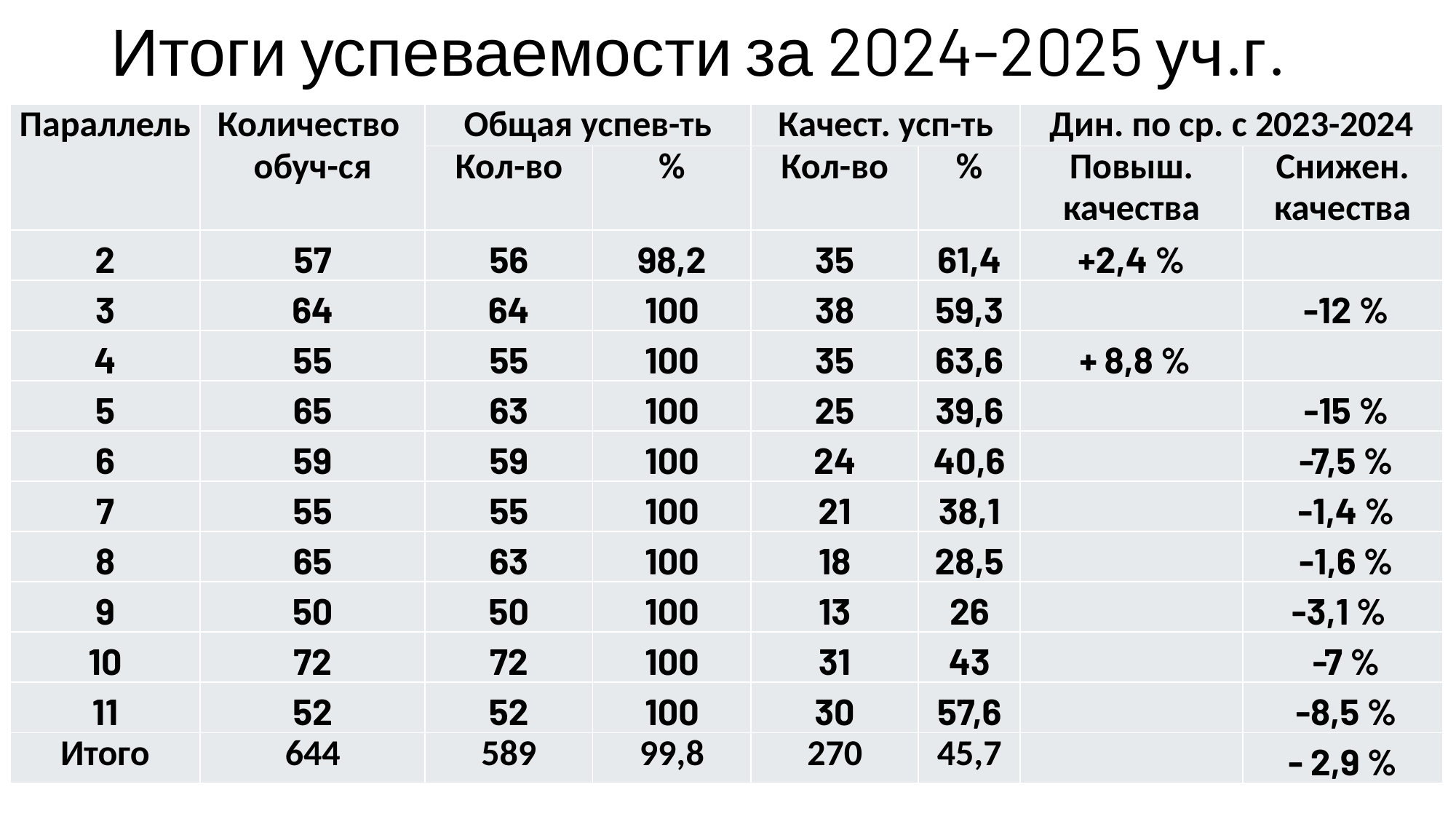

# Итоги успеваемости за 2024-2025 уч.г.
| Параллель | Количество обуч-ся | Общая успев-ть |  | Качест. усп-ть |  | Дин. по ср. с 2023-2024 |  |
| --- | --- | --- | --- | --- | --- | --- | --- |
|  |  | Кол-во | % | Кол-во | % | Повыш. качества | Снижен. качества |
| 2 | 57 | 56 | 98,2 | 35 | 61,4 | +2,4 % |  |
| 3 | 64 | 64 | 100 | 38 | 59,3 |  | -12 % |
| 4 | 55 | 55 | 100 | 35 | 63,6 | + 8,8 % |  |
| 5 | 65 | 63 | 100 | 25 | 39,6 |  | -15 % |
| 6 | 59 | 59 | 100 | 24 | 40,6 |  | -7,5 % |
| 7 | 55 | 55 | 100 | 21 | 38,1 |  | -1,4 % |
| 8 | 65 | 63 | 100 | 18 | 28,5 |  | -1,6 % |
| 9 | 50 | 50 | 100 | 13 | 26 |  | -3,1 % |
| 10 | 72 | 72 | 100 | 31 | 43 |  | -7 % |
| 11 | 52 | 52 | 100 | 30 | 57,6 |  | -8,5 % |
| Итого | 644 | 589 | 99,8 | 270 | 45,7 |  | - 2,9 % |